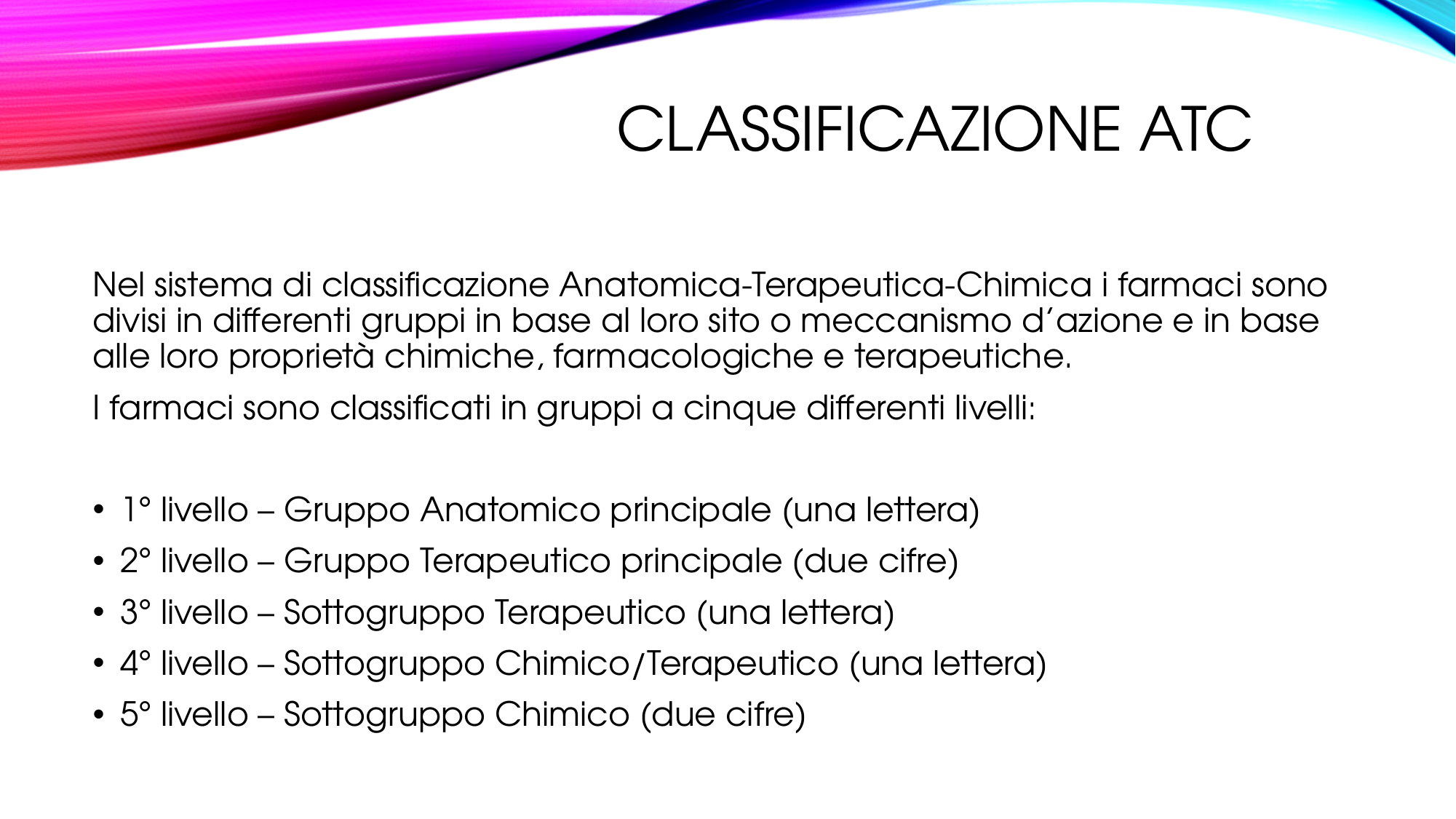

# CLASSIFICAZIONE ATC
Nel sistema di classificazione Anatomica-Terapeutica-Chimica i farmaci sono divisi in differenti gruppi in base al loro sito o meccanismo d’azione e in base alle loro proprietà chimiche, farmacologiche e terapeutiche.
I farmaci sono classificati in gruppi a cinque differenti livelli:

1° livello – Gruppo Anatomico principale (una lettera)
2° livello – Gruppo Terapeutico principale (due cifre)
3° livello – Sottogruppo Terapeutico (una lettera)
4° livello – Sottogruppo Chimico/Terapeutico (una lettera)
5° livello – Sottogruppo Chimico (due cifre)